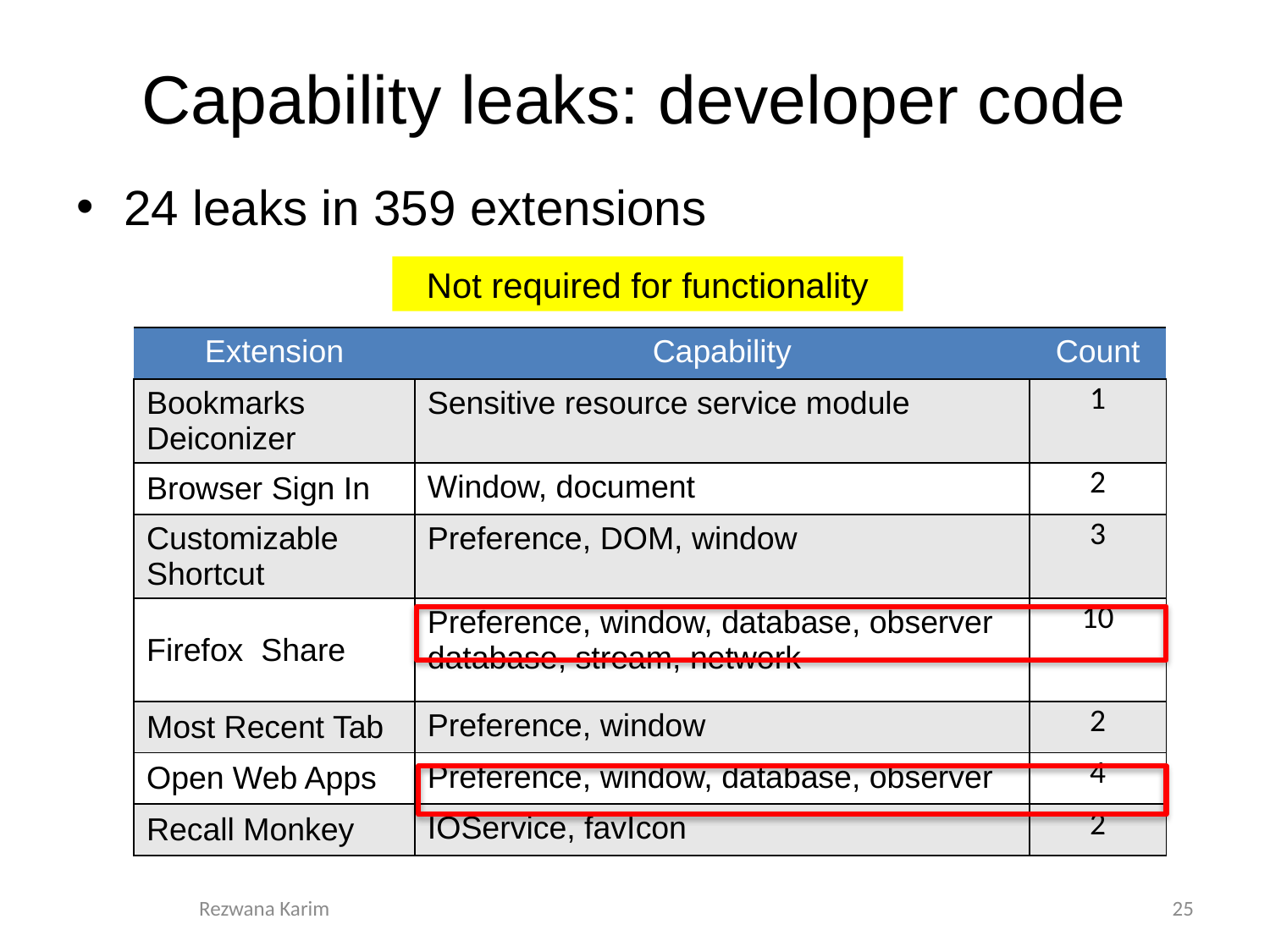

# Capability leaks: developer code
24 leaks in 359 extensions

Not required for functionality
| Extension | Capability | Count |
| --- | --- | --- |
| Bookmarks Deiconizer | Sensitive resource service module | 1 |
| Browser Sign In | Window, document | 2 |
| Customizable Shortcut | Preference, DOM, window | 3 |
| Firefox Share | Preference, window, database, observer database, stream, network | 10 |
| Most Recent Tab | Preference, window | 2 |
| Open Web Apps | Preference, window, database, observer | 4 |
| Recall Monkey | IOService, favIcon | 2 |

Rezwana Karim
25